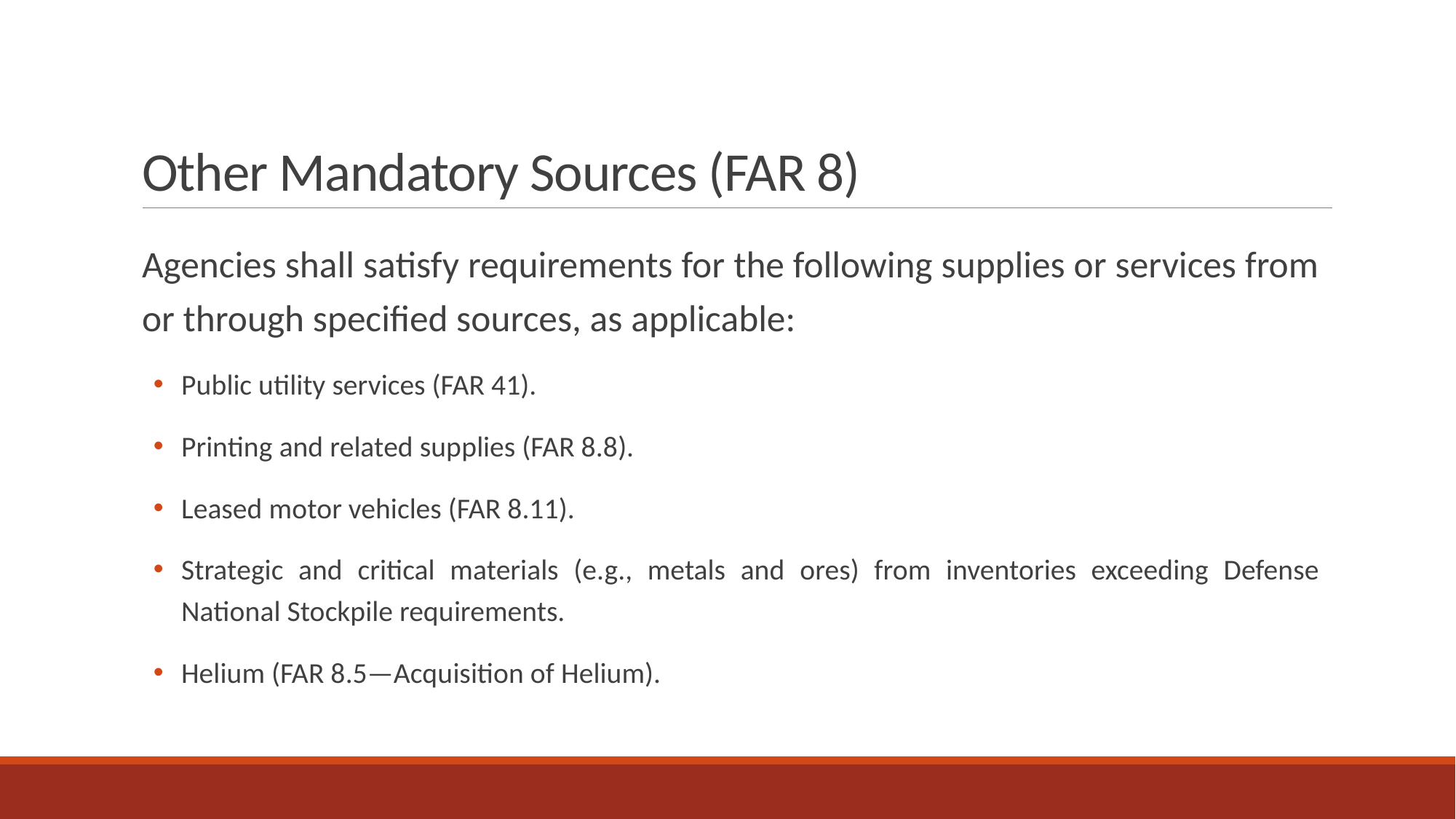

# Other Mandatory Sources (FAR 8)
Agencies shall satisfy requirements for the following supplies or services from or through specified sources, as applicable:
Public utility services (FAR 41).
Printing and related supplies (FAR 8.8).
Leased motor vehicles (FAR 8.11).
Strategic and critical materials (e.g., metals and ores) from inventories exceeding Defense National Stockpile requirements.
Helium (FAR 8.5—Acquisition of Helium).